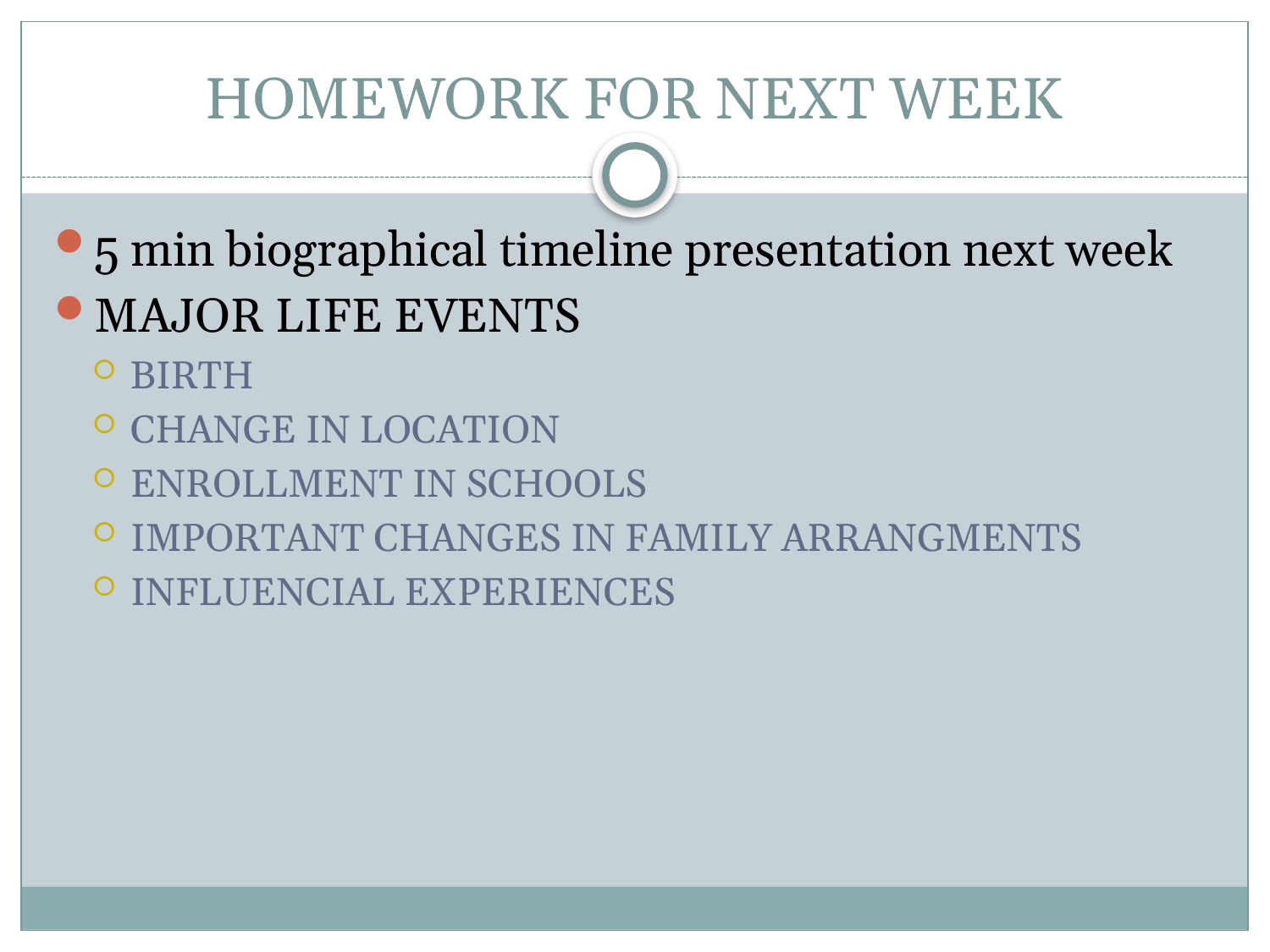

# HOMEWORK FOR NEXT WEEK
5 min biographical timeline presentation next week
MAJOR LIFE EVENTS
BIRTH
CHANGE IN LOCATION
ENROLLMENT IN SCHOOLS
IMPORTANT CHANGES IN FAMILY ARRANGMENTS
INFLUENCIAL EXPERIENCES